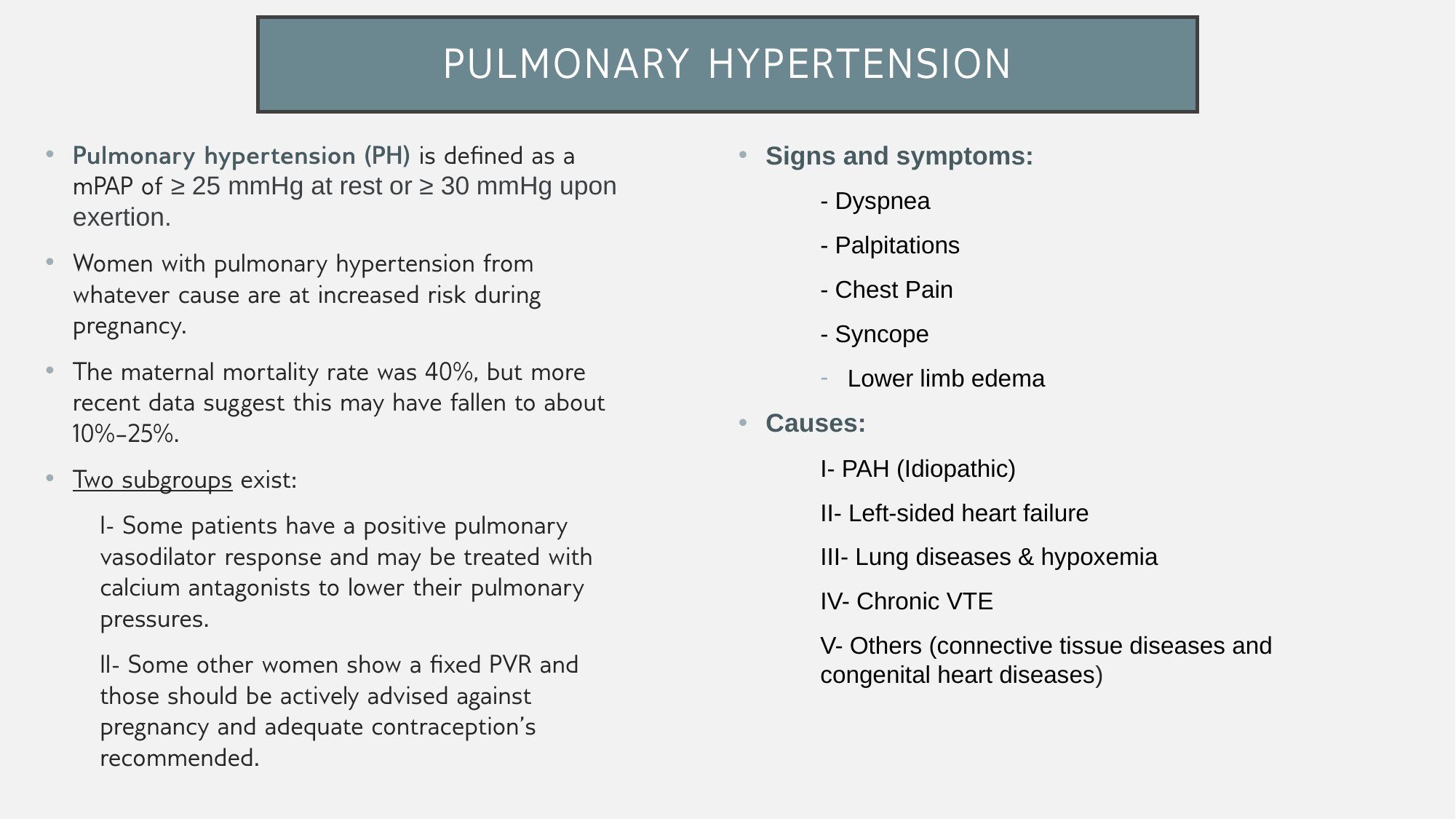

# Pulmonary hypertension

Signs and symptoms:
- Dyspnea
- Palpitations
- Chest Pain
- Syncope
Lower limb edema
Causes:
I- PAH (Idiopathic)
II- Left-sided heart failure
III- Lung diseases & hypoxemia
IV- Chronic VTE
V- Others (connective tissue diseases and congenital heart diseases)

Pulmonary hypertension (PH) is defined as a mPAP of ≥ 25 mmHg at rest or ≥ 30 mmHg upon exertion.
Women with pulmonary hypertension from whatever cause are at increased risk during pregnancy.
The maternal mortality rate was 40%, but more recent data suggest this may have fallen to about 10%–25%.
Two subgroups exist:
I- Some patients have a positive pulmonary vasodilator response and may be treated with calcium antagonists to lower their pulmonary pressures.
II- Some other women show a fixed PVR and those should be actively advised against pregnancy and adequate contraception’s  recommended.